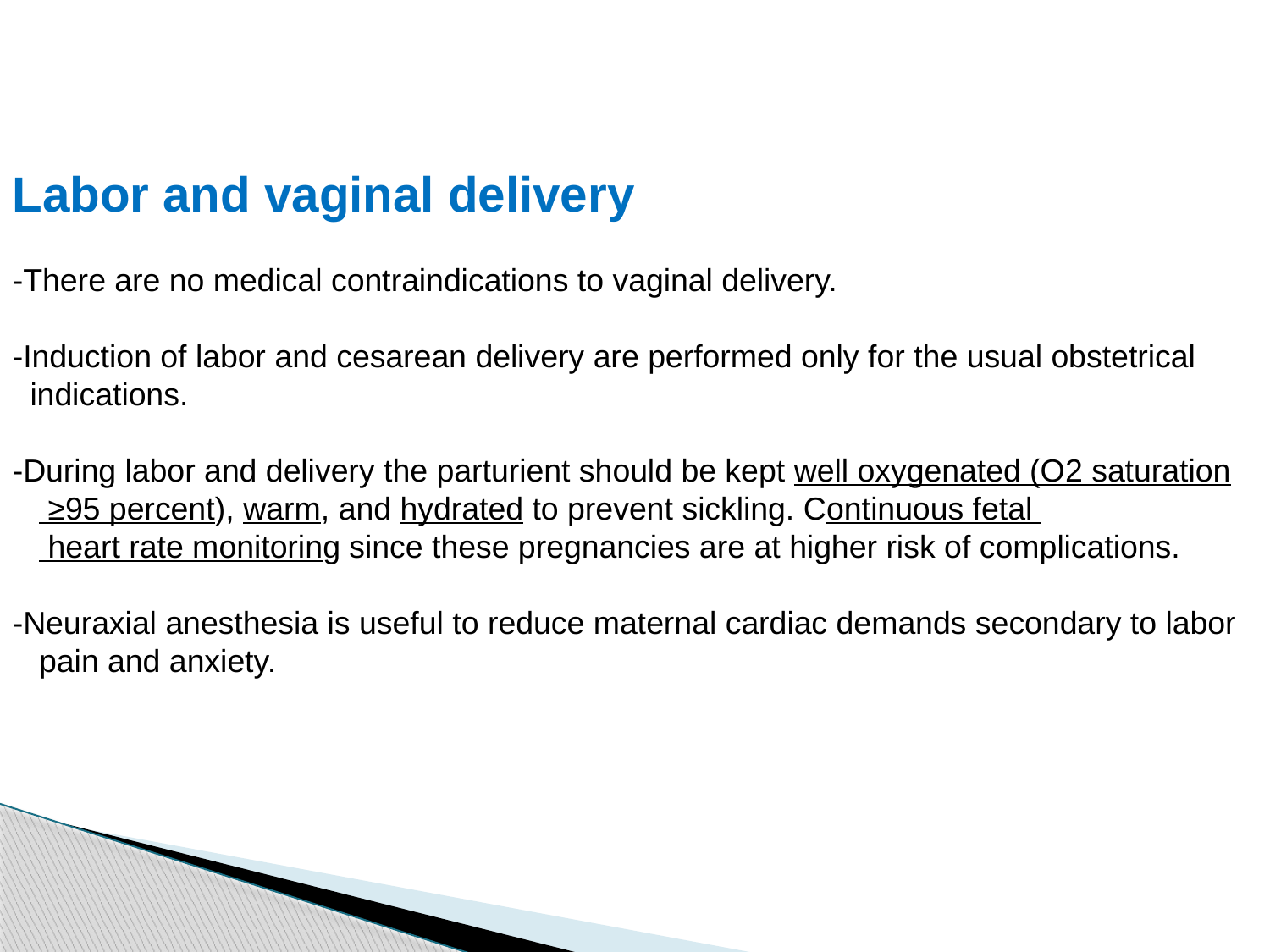

Labor and vaginal delivery

-There are no medical contraindications to vaginal delivery.

-Induction of labor and cesarean delivery are performed only for the usual obstetrical
  indications.

-During labor and delivery the parturient should be kept well oxygenated (O2 saturation
    ≥95 percent), warm, and hydrated to prevent sickling. Continuous fetal
    heart rate monitoring since these pregnancies are at higher risk of complications.

-Neuraxial anesthesia is useful to reduce maternal cardiac demands secondary to labor
   pain and anxiety.